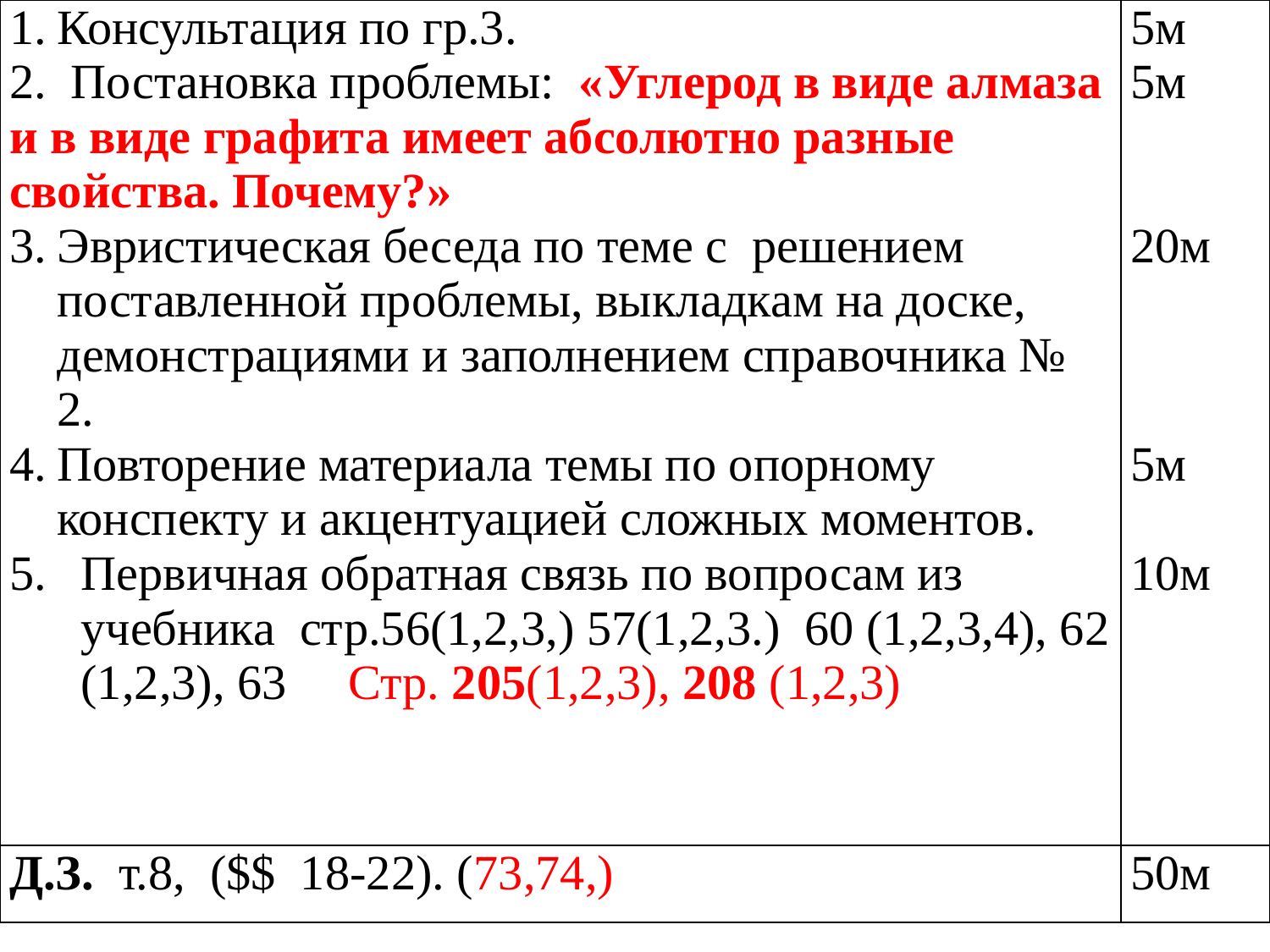

| Консультация по гр.3. 2. Постановка проблемы: «Углерод в виде алмаза и в виде графита имеет абсолютно разные свойства. Почему?» Эвристическая беседа по теме с решением поставленной проблемы, выкладкам на доске, демонстрациями и заполнением справочника № 2. Повторение материала темы по опорному конспекту и акцентуацией сложных моментов. Первичная обратная связь по вопросам из учебника стр.56(1,2,3,) 57(1,2,3.) 60 (1,2,3,4), 62 (1,2,3), 63 Стр. 205(1,2,3), 208 (1,2,3) | 5м 5м 20м 5м 10м |
| --- | --- |
| Д.З. т.8, ($$ 18-22). (73,74,) | 50м |